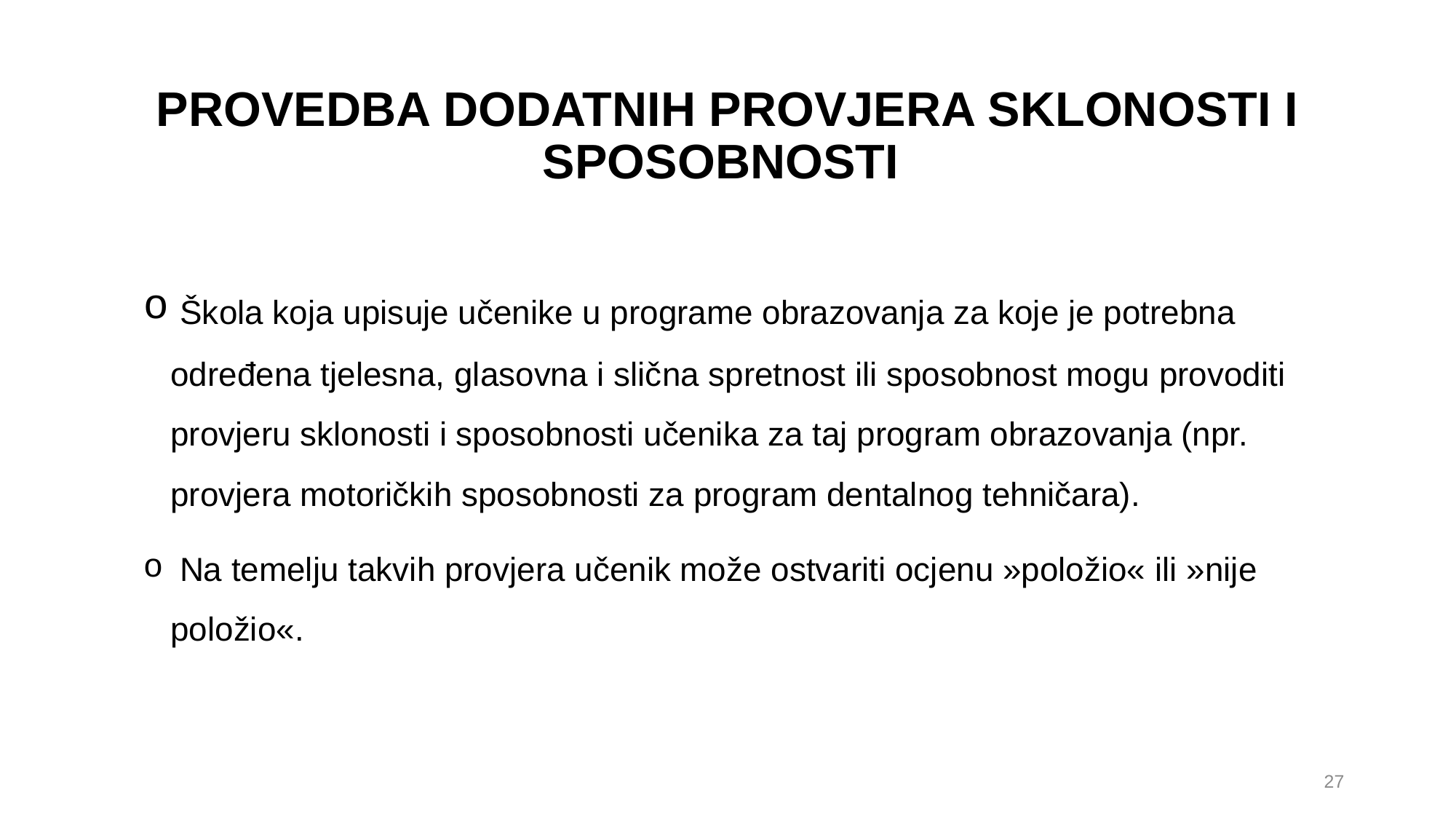

# PROVEDBA DODATNIH PROVJERA SKLONOSTI I SPOSOBNOSTI
 Škola koja upisuje učenike u programe obrazovanja za koje je potrebna određena tjelesna, glasovna i slična spretnost ili sposobnost mogu provoditi provjeru sklonosti i sposobnosti učenika za taj program obrazovanja (npr. provjera motoričkih sposobnosti za program dentalnog tehničara).
 Na temelju takvih provjera učenik može ostvariti ocjenu »položio« ili »nije položio«.

27